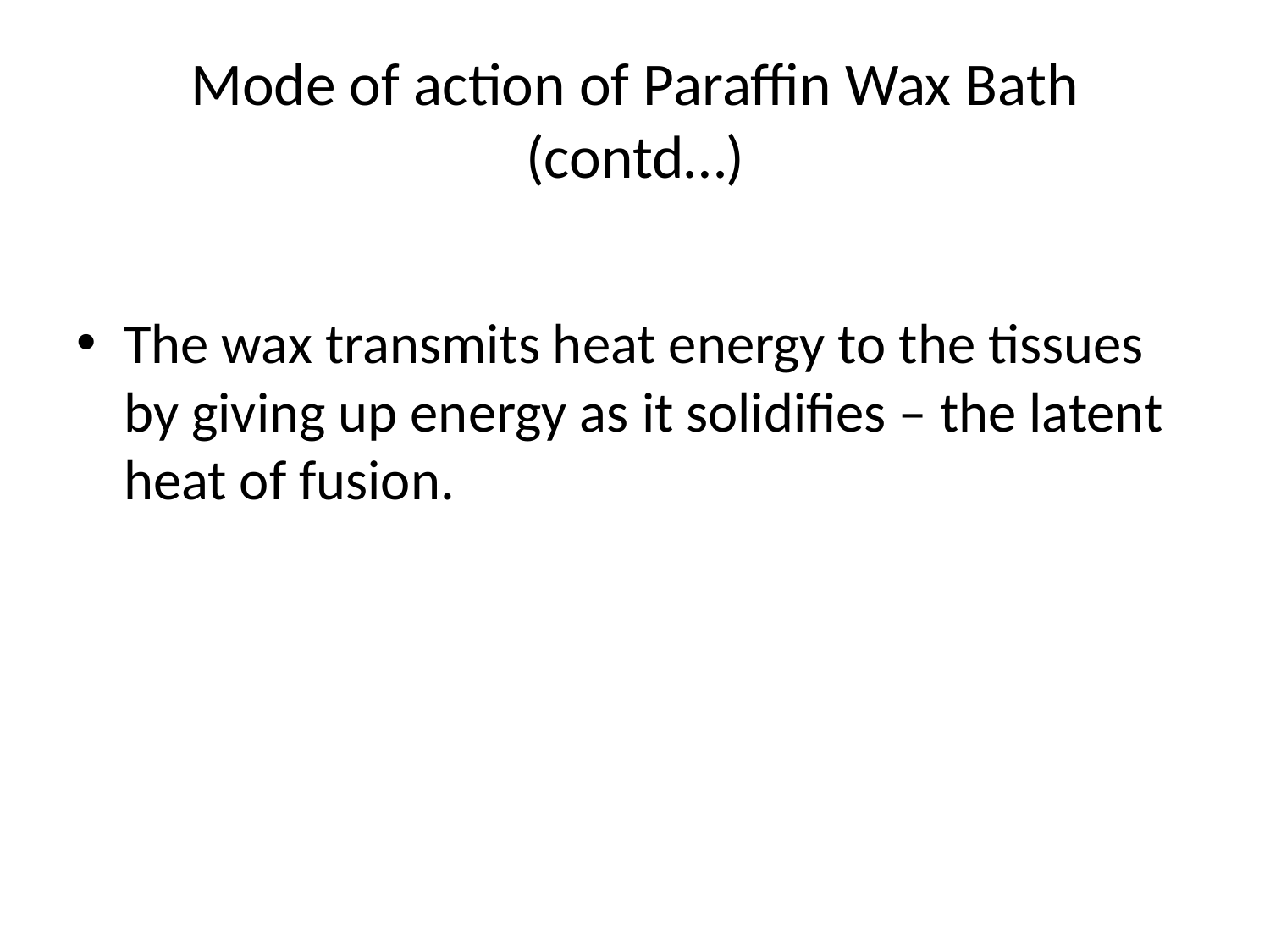

# Mode of action of Paraffin Wax Bath (contd…)

The wax transmits heat energy to the tissues by giving up energy as it solidifies – the latent heat of fusion.